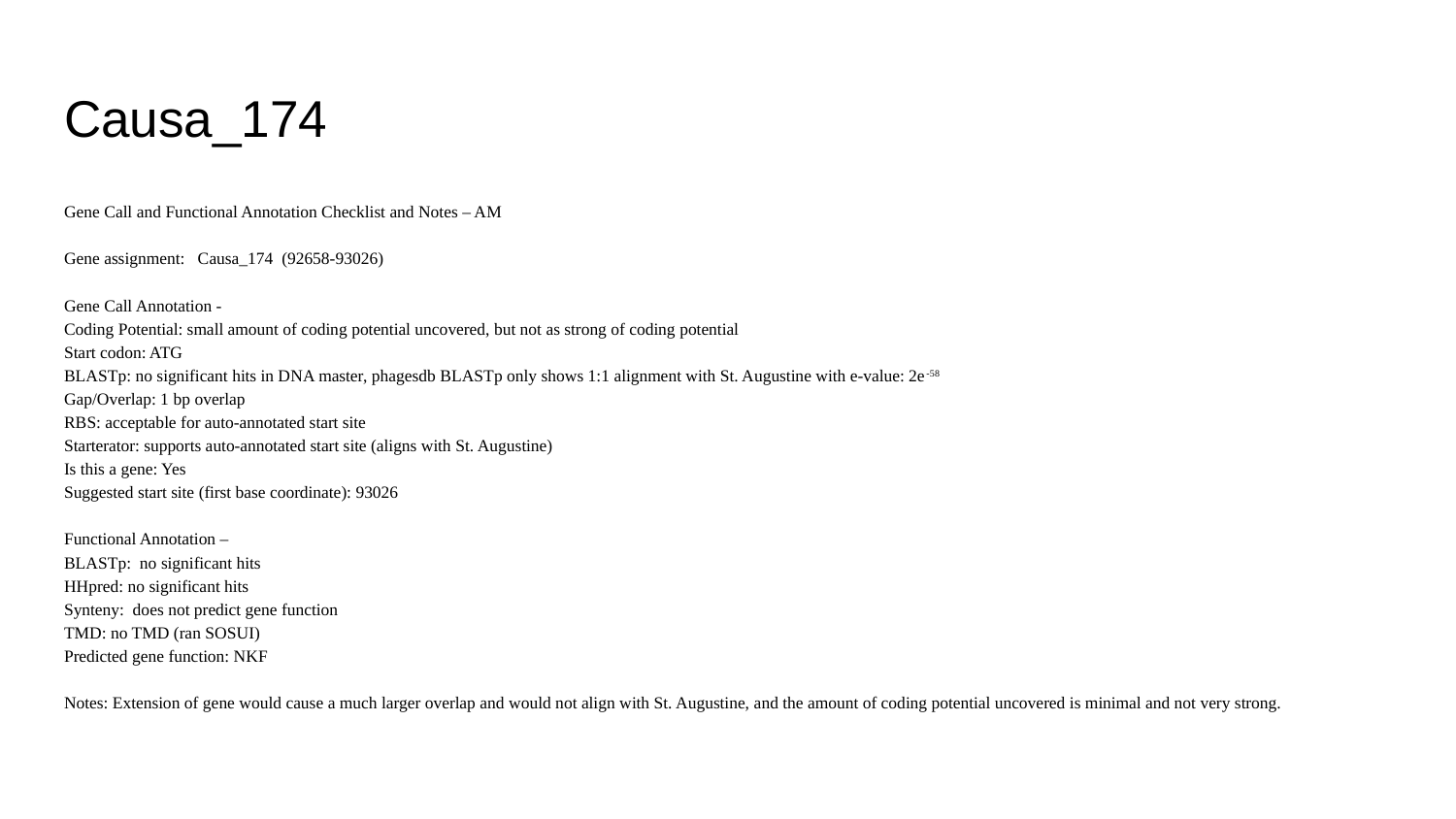

# Causa_174
Gene Call and Functional Annotation Checklist and Notes – AM

Gene assignment:   Causa_174  (92658-93026)

Gene Call Annotation -
Coding Potential: small amount of coding potential uncovered, but not as strong of coding potential
Start codon: ATG
BLASTp: no significant hits in DNA master, phagesdb BLASTp only shows 1:1 alignment with St. Augustine with e-value: 2e-58
Gap/Overlap: 1 bp overlap
RBS: acceptable for auto-annotated start site
Starterator: supports auto-annotated start site (aligns with St. Augustine)
Is this a gene: Yes
Suggested start site (first base coordinate): 93026

Functional Annotation –
BLASTp:  no significant hits
HHpred: no significant hits
Synteny:  does not predict gene function
TMD: no TMD (ran SOSUI)
Predicted gene function: NKF

Notes: Extension of gene would cause a much larger overlap and would not align with St. Augustine, and the amount of coding potential uncovered is minimal and not very strong.